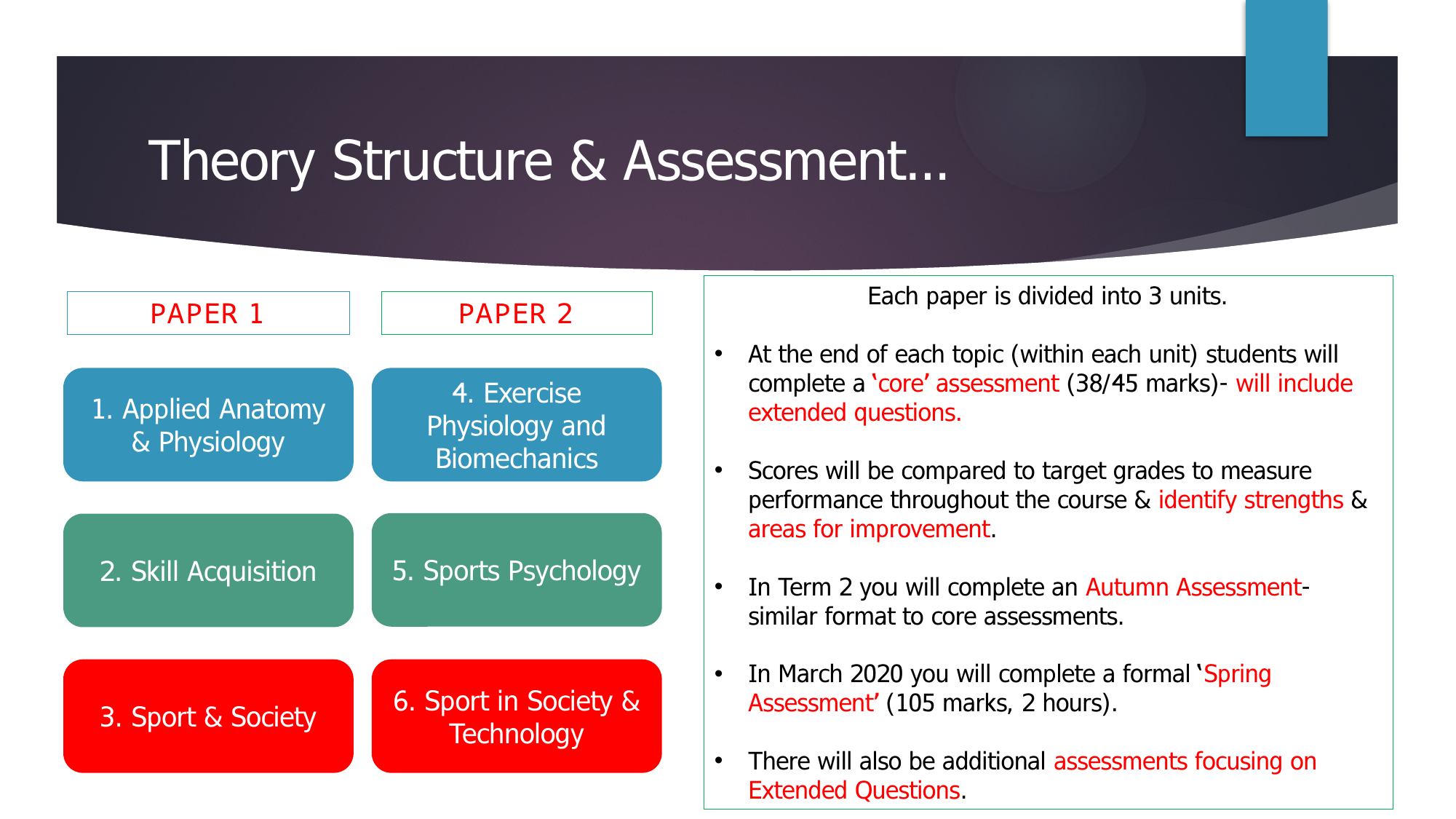

# Theory Structure & Assessment…
Each paper is divided into 3 units.

At the end of each topic (within each unit) students will complete a ‘core’ assessment (38/45 marks)- will include extended questions.

Scores will be compared to target grades to measure performance throughout the course & identify strengths & areas for improvement.

In Term 2 you will complete an Autumn Assessment- similar format to core assessments.

In March 2020 you will complete a formal ‘Spring Assessment’ (105 marks, 2 hours).

There will also be additional assessments focusing on Extended Questions.
PAPER 1
PAPER 2
4. Exercise Physiology and Biomechanics
1. Applied Anatomy & Physiology
5. Sports Psychology
2. Skill Acquisition
3. Sport & Society
6. Sport in Society & Technology